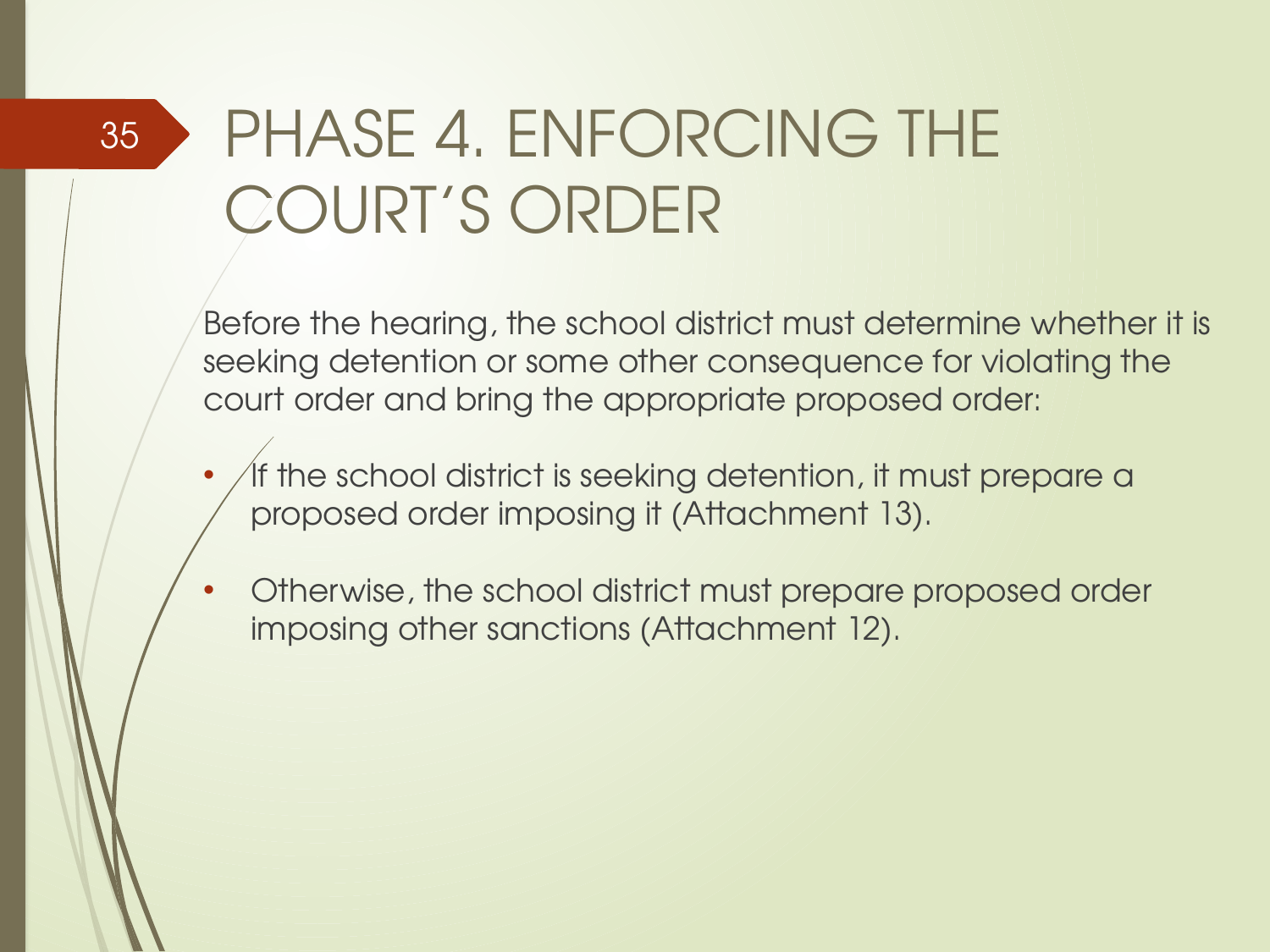

# phase 4. Enforcing the court’s order
35
Before the hearing, the school district must determine whether it is seeking detention or some other consequence for violating the court order and bring the appropriate proposed order:
If the school district is seeking detention, it must prepare a proposed order imposing it (Attachment 13).
Otherwise, the school district must prepare proposed order imposing other sanctions (Attachment 12).